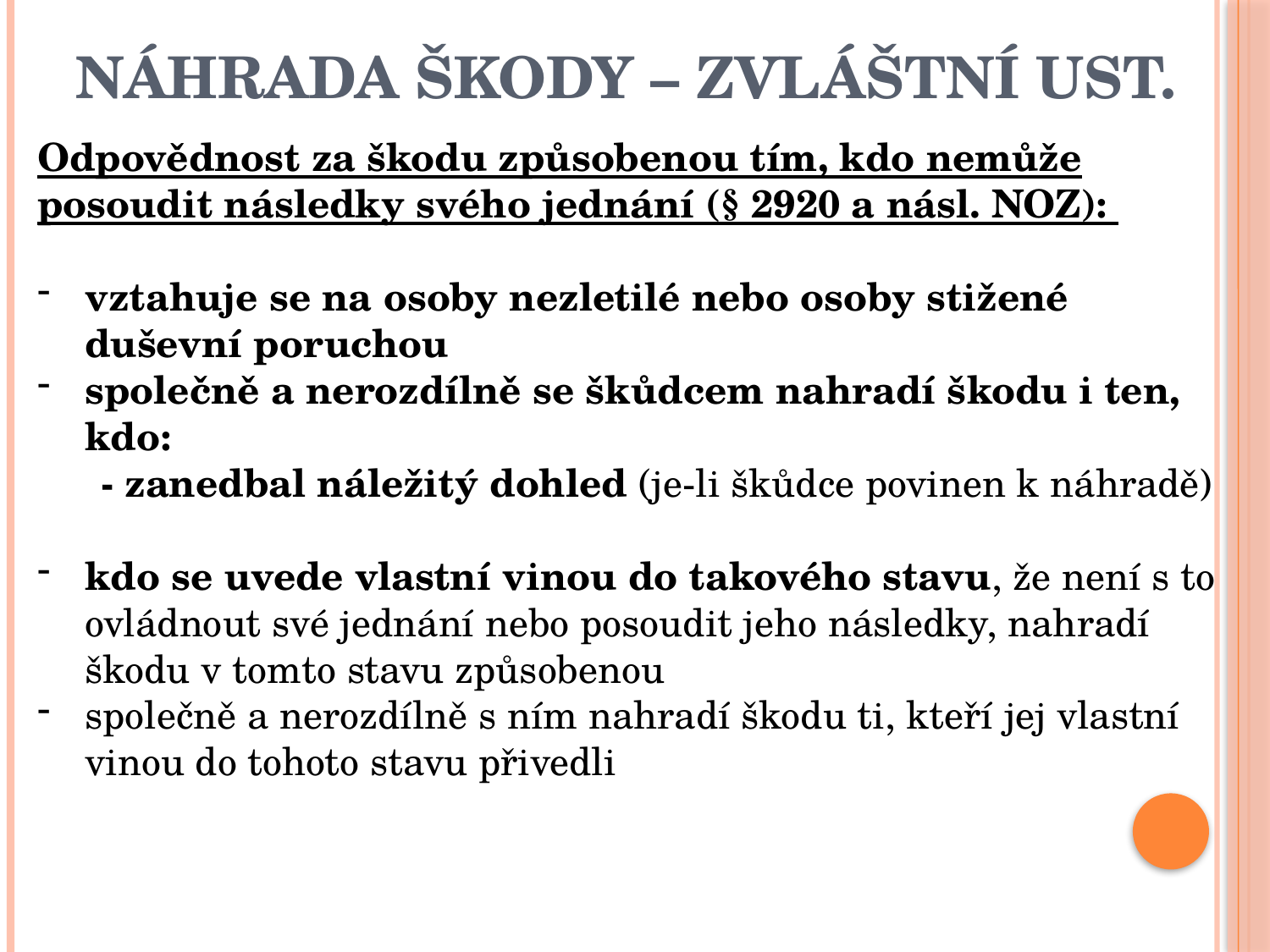

# Náhrada škody – zvláštní ust.
Odpovědnost za škodu způsobenou tím, kdo nemůže posoudit následky svého jednání (§ 2920 a násl. NOZ):

vztahuje se na osoby nezletilé nebo osoby stižené duševní poruchou
společně a nerozdílně se škůdcem nahradí škodu i ten, kdo:
- zanedbal náležitý dohled (je-li škůdce povinen k náhradě)

kdo se uvede vlastní vinou do takového stavu, že není s to ovládnout své jednání nebo posoudit jeho následky, nahradí škodu v tomto stavu způsobenou
společně a nerozdílně s ním nahradí škodu ti, kteří jej vlastní vinou do tohoto stavu přivedli